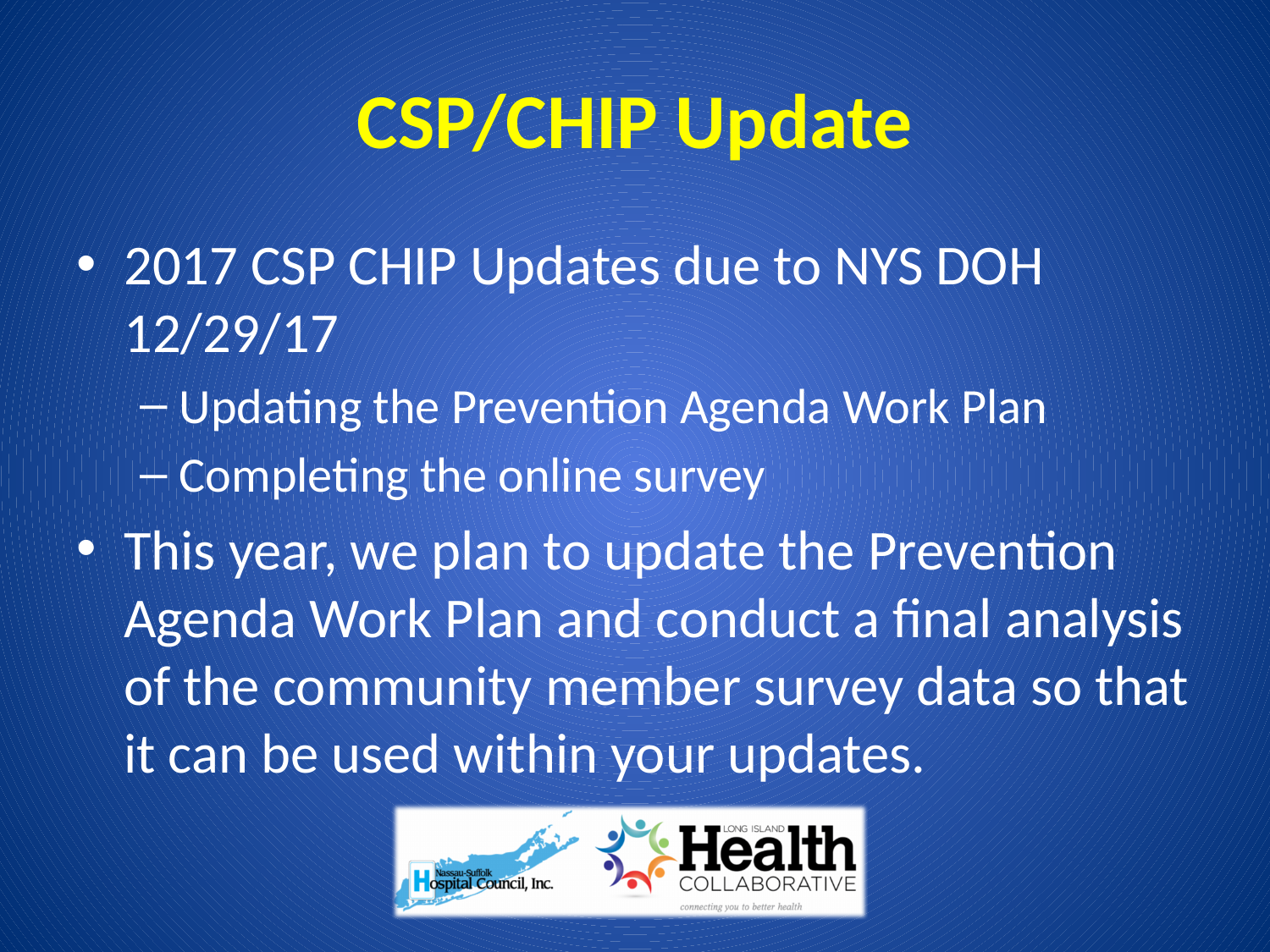

# CSP/CHIP Update
2017 CSP CHIP Updates due to NYS DOH 12/29/17
Updating the Prevention Agenda Work Plan
Completing the online survey
This year, we plan to update the Prevention Agenda Work Plan and conduct a final analysis of the community member survey data so that it can be used within your updates.